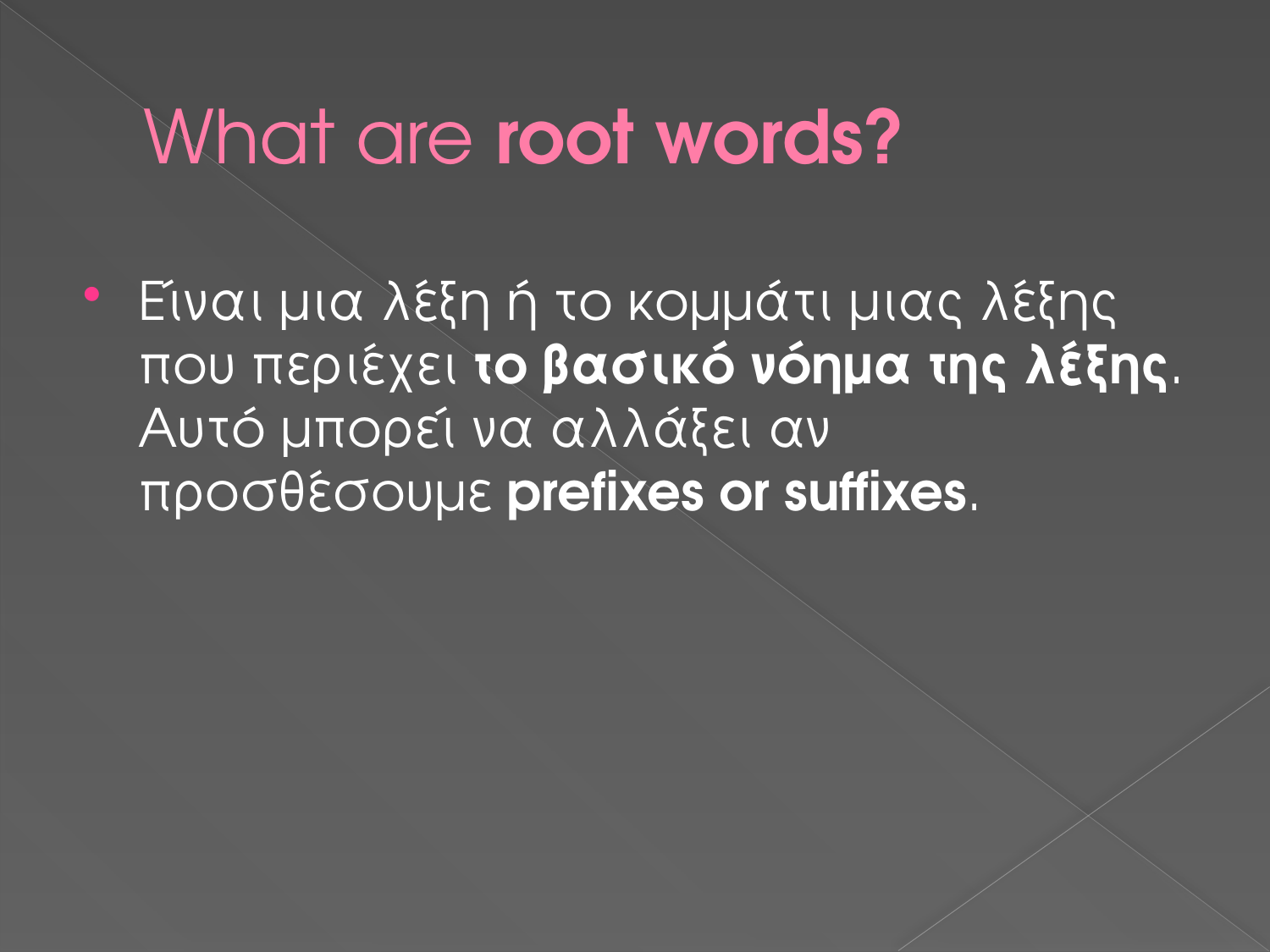

# What are root words?
Είναι μια λέξη ή το κομμάτι μιας λέξης που περιέχει το βασικό νόημα της λέξης. Αυτό μπορεί να αλλάξει αν προσθέσουμε prefixes or suffixes.